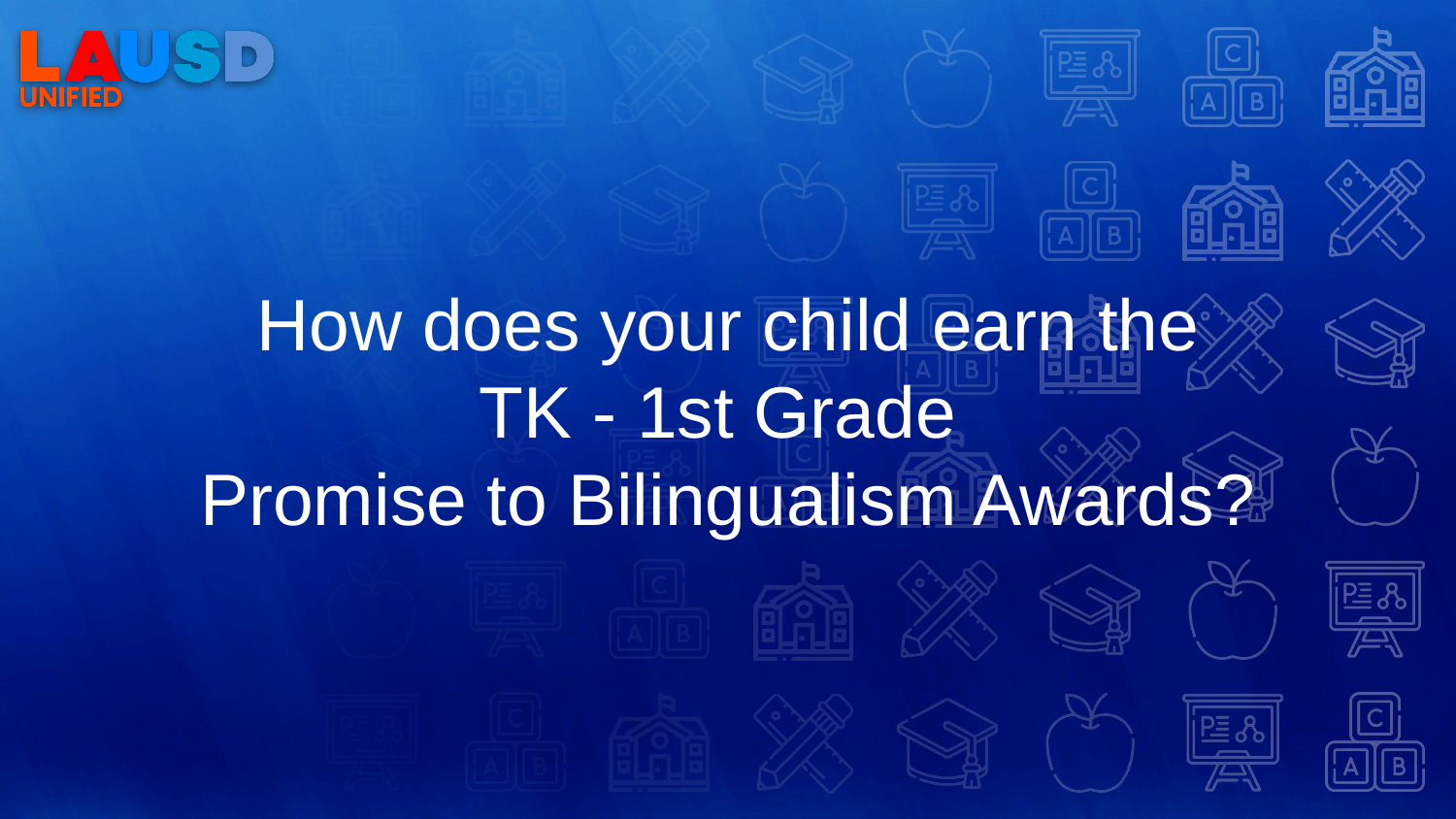

# How does your child earn the
TK - 1st Grade
Promise to Bilingualism Awards?